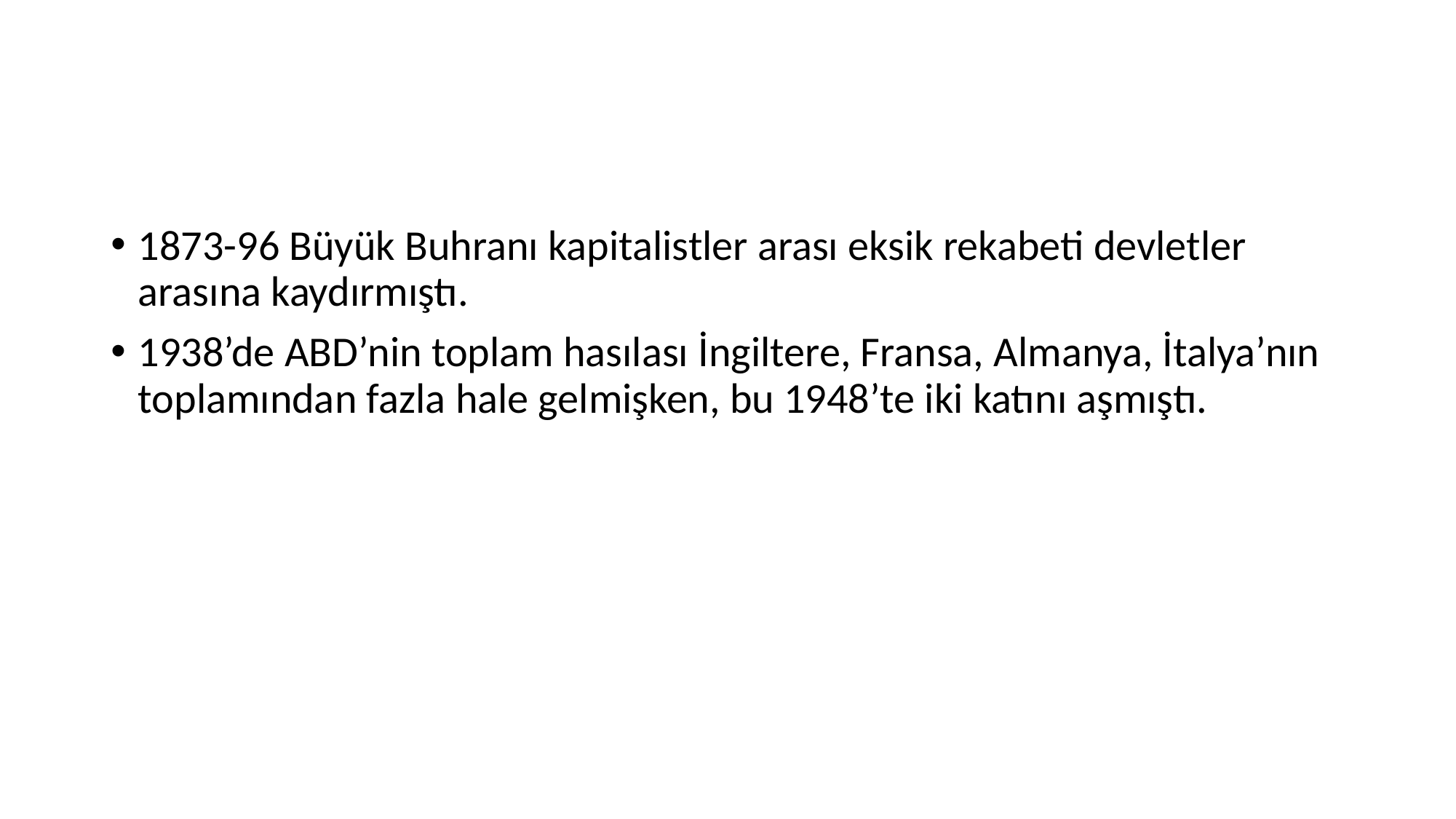

1873-96 Büyük Buhranı kapitalistler arası eksik rekabeti devletler arasına kaydırmıştı.
1938’de ABD’nin toplam hasılası İngiltere, Fransa, Almanya, İtalya’nın toplamından fazla hale gelmişken, bu 1948’te iki katını aşmıştı.